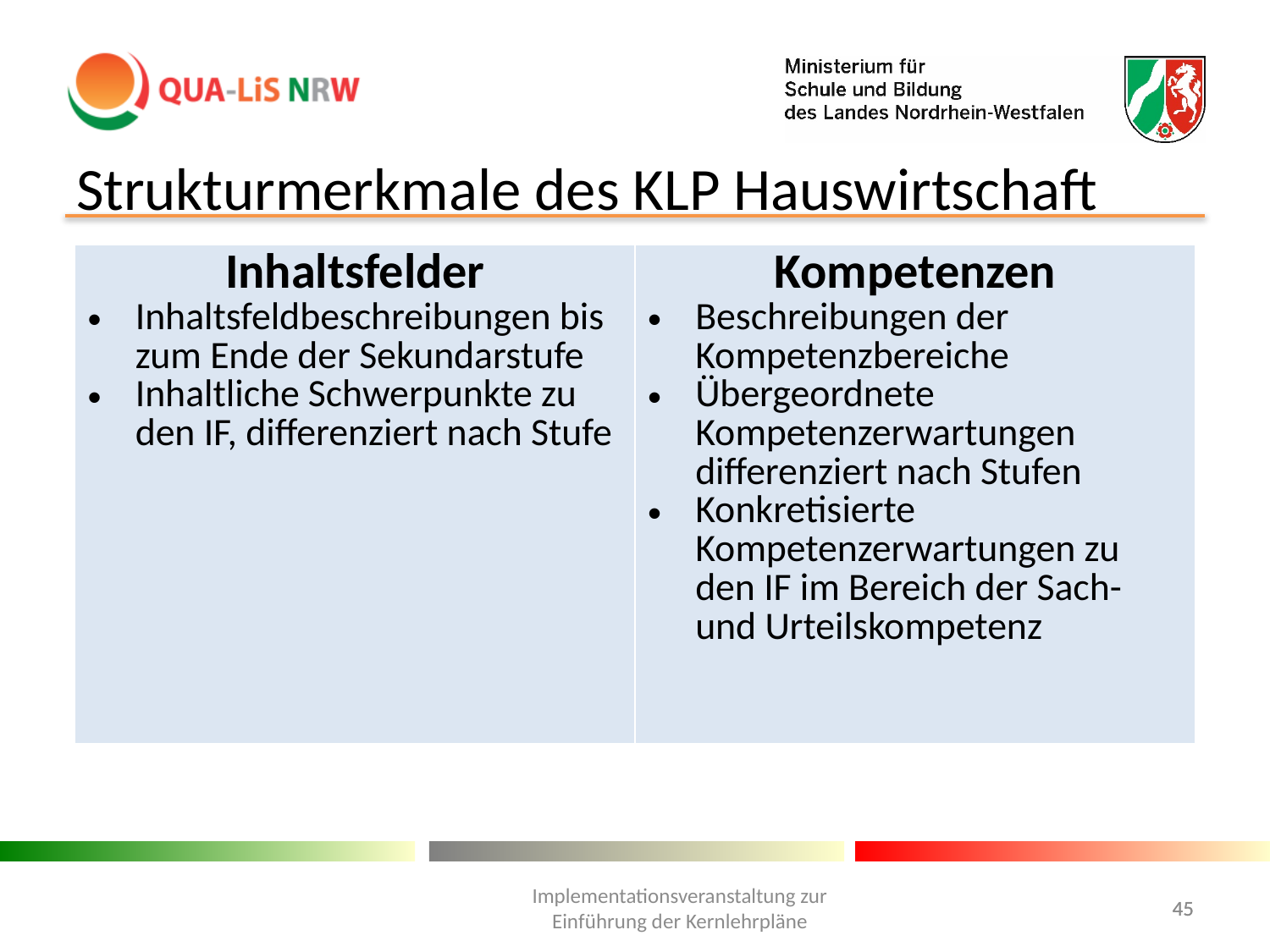

Strukturmerkmale des KLP Hauswirtschaft

| Inhaltsfelder Inhaltsfeldbeschreibungen bis zum Ende der Sekundarstufe Inhaltliche Schwerpunkte zu den IF, differenziert nach Stufe | Kompetenzen Beschreibungen der Kompetenzbereiche Übergeordnete Kompetenzerwartungen differenziert nach Stufen Konkretisierte Kompetenzerwartungen zu den IF im Bereich der Sach- und Urteilskompetenz |
| --- | --- |
Implementationsveranstaltung zur Einführung der Kernlehrpläne
45
45